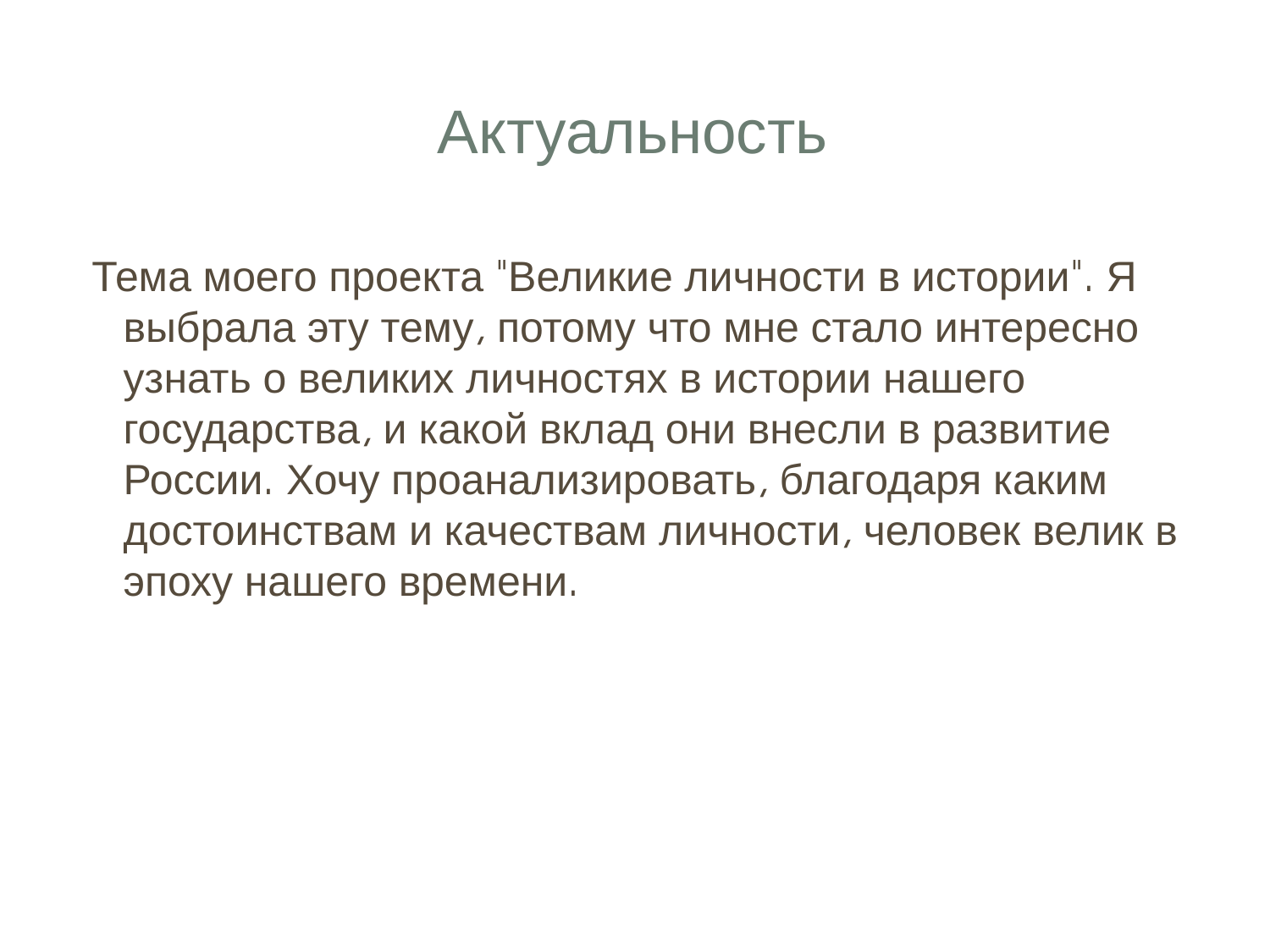

Актуальность
Тема моего проекта "Великие личности в истории". Я выбрала эту тему, потому что мне стало интересно узнать о великих личностях в истории нашего государства, и какой вклад они внесли в развитие России. Хочу проанализировать, благодаря каким достоинствам и качествам личности, человек велик в эпоху нашего времени.